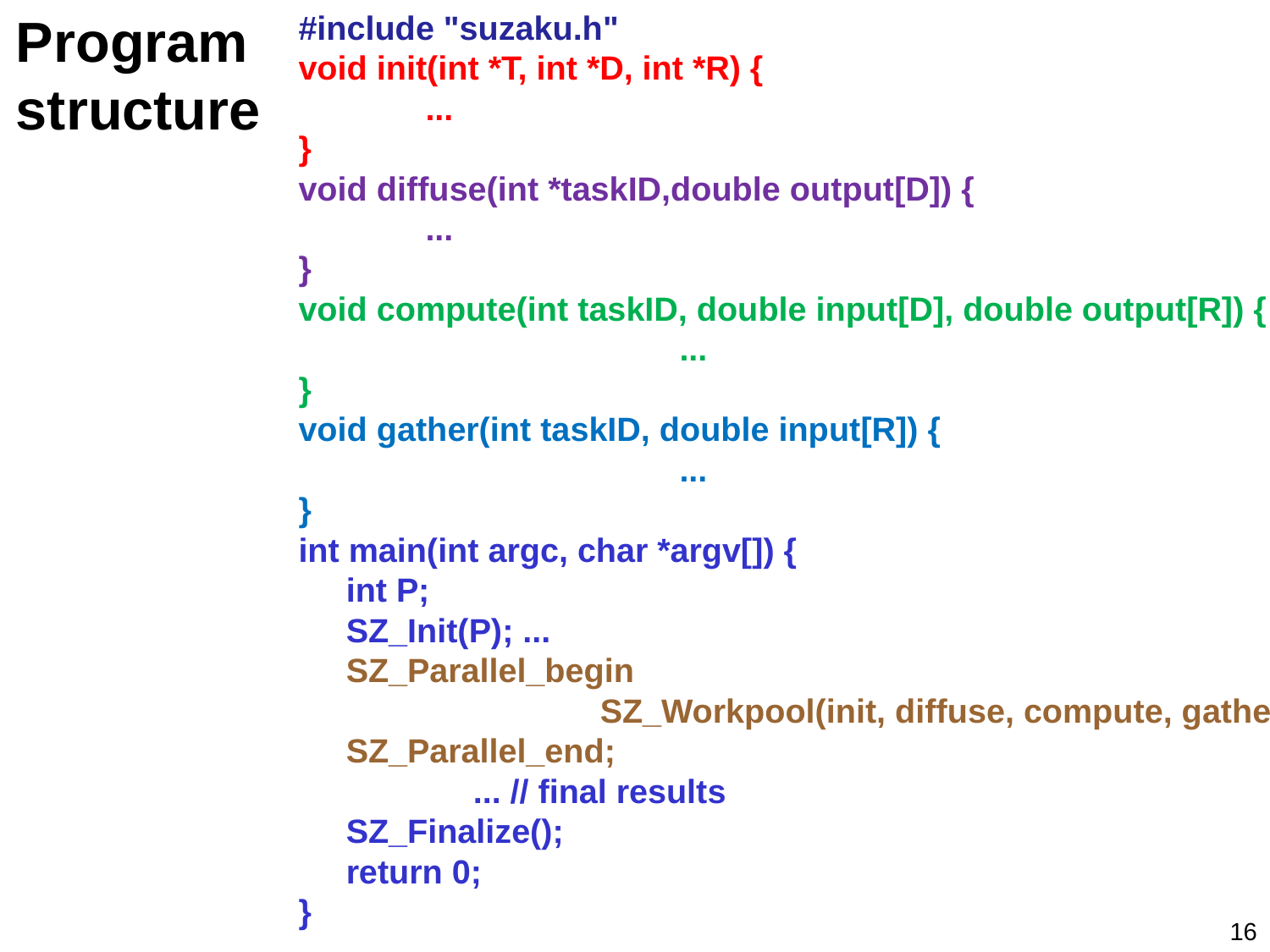

Program structure
#include "suzaku.h"
void init(int *T, int *D, int *R) {
	...
}
void diffuse(int *taskID,double output[D]) {
	...
}
void compute(int taskID, double input[D], double output[R]) {
			...
}
void gather(int taskID, double input[R]) {
			...
}
int main(int argc, char *argv[]) {
	int P;
	SZ_Init(P); ...
	SZ_Parallel_begin
			SZ_Workpool(init, diffuse, compute, gather);
	SZ_Parallel_end;
		... // final results
	SZ_Finalize();
	return 0;
}
16